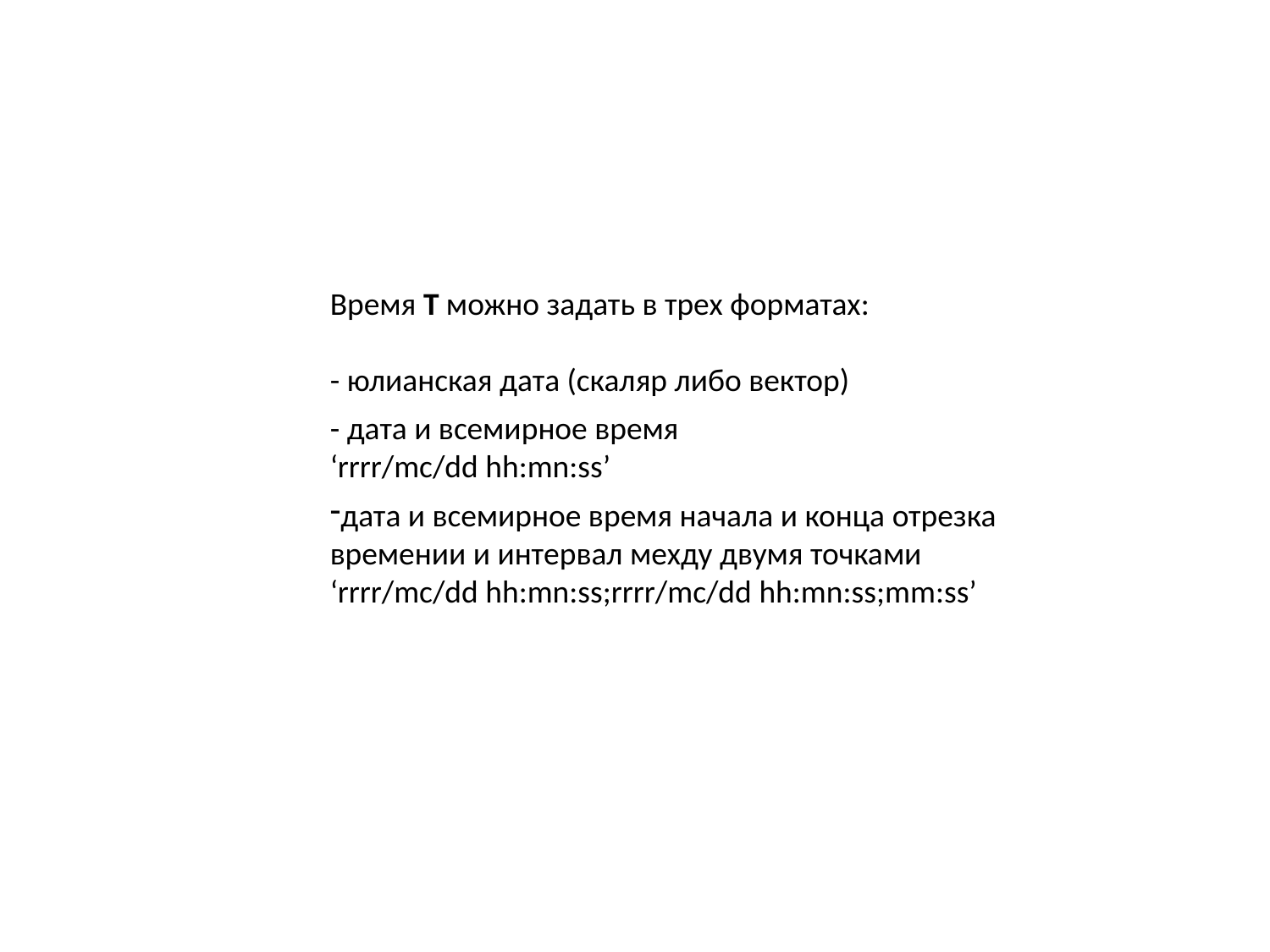

Время Т можно задать в трех форматах:

- юлианская дата (скаляр либо вектор)
- дата и всемирное время
‘rrrr/mc/dd hh:mn:ss’
дата и всемирное время начала и конца отрезка времении и интервал мехду двумя точками
‘rrrr/mc/dd hh:mn:ss;rrrr/mc/dd hh:mn:ss;mm:ss’